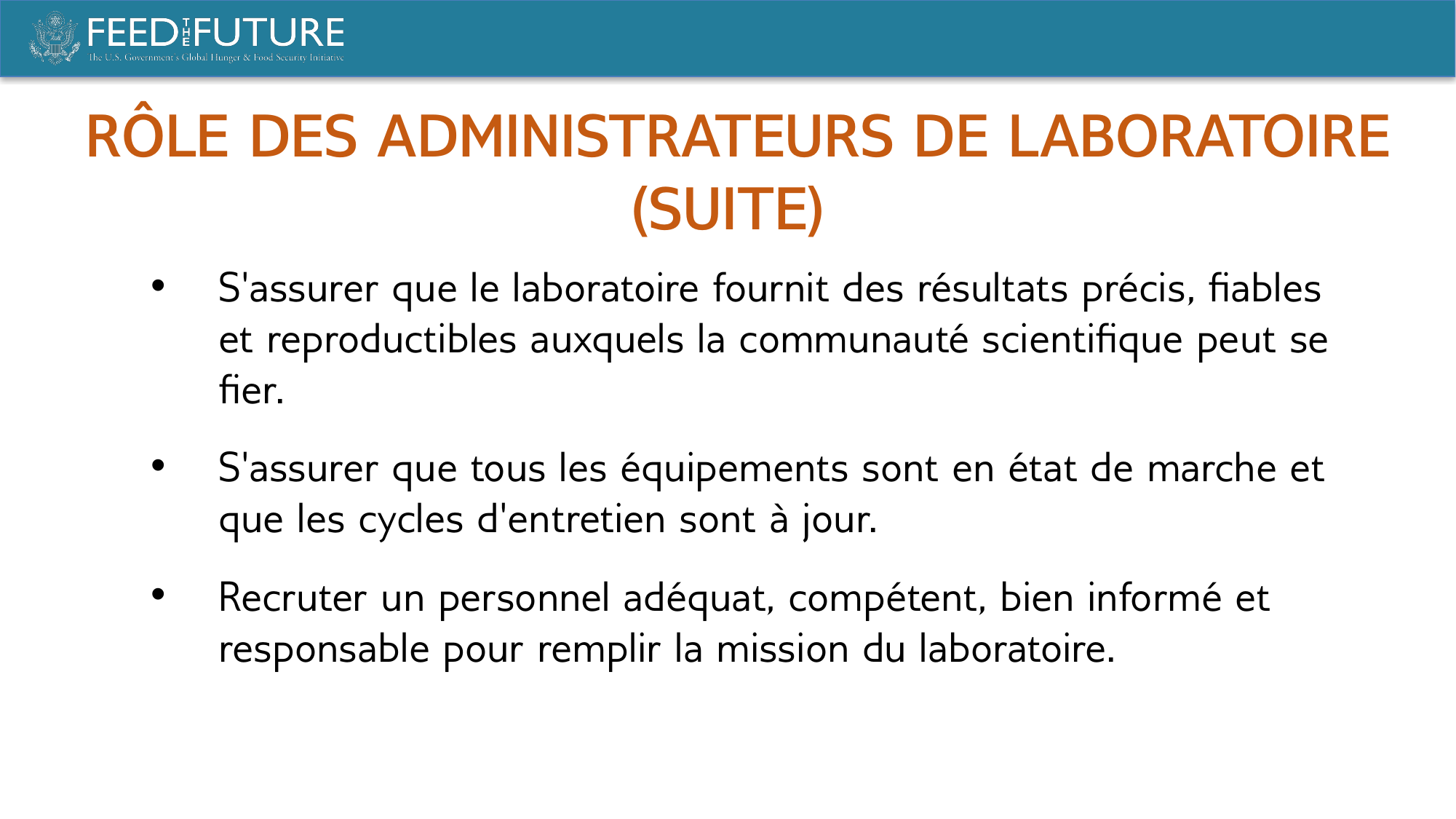

Rôle des administrateurs de laboratoire (suite)
S'assurer que le laboratoire fournit des résultats précis, fiables et reproductibles auxquels la communauté scientifique peut se fier.
S'assurer que tous les équipements sont en état de marche et que les cycles d'entretien sont à jour.
Recruter un personnel adéquat, compétent, bien informé et responsable pour remplir la mission du laboratoire.